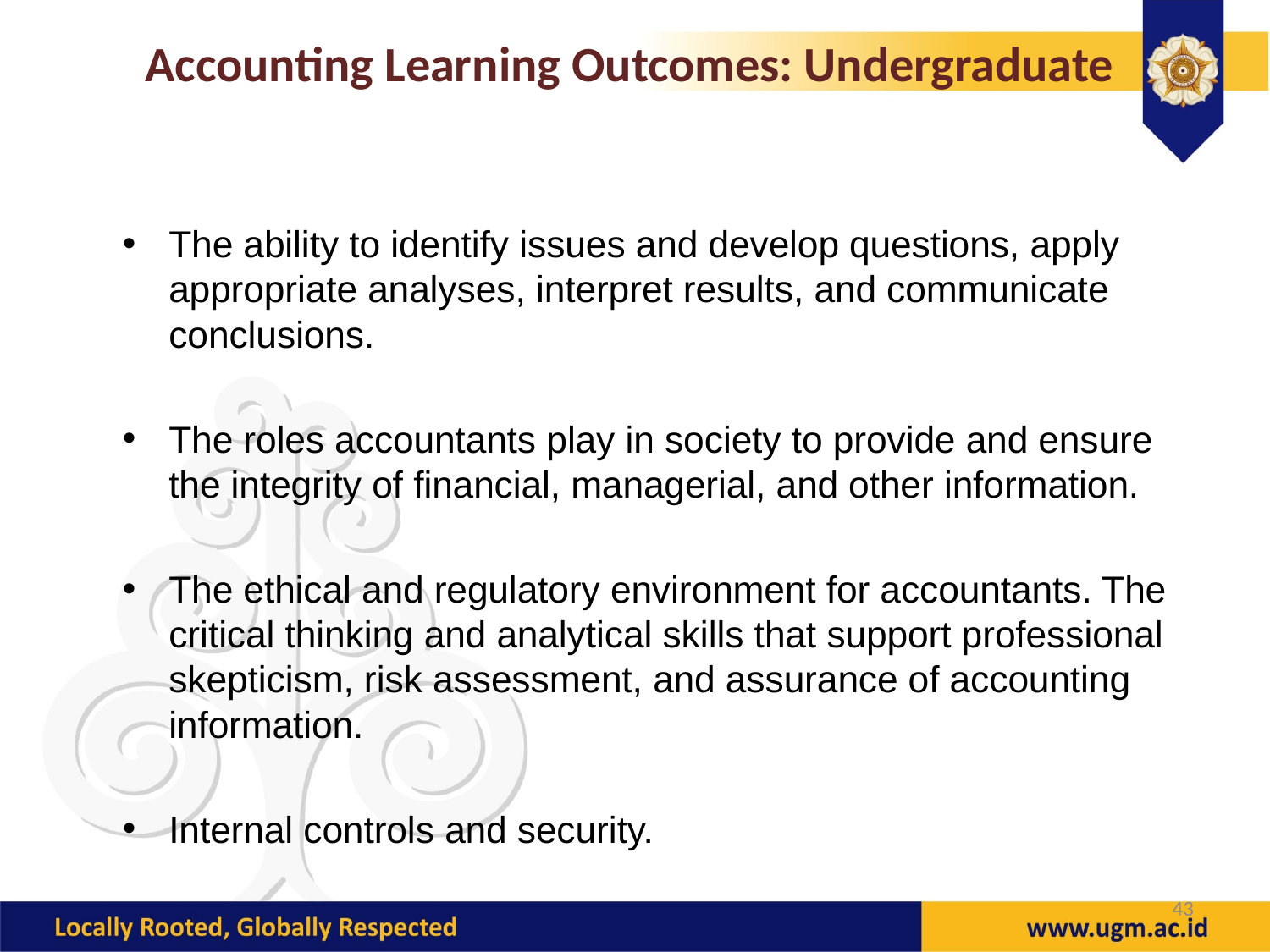

# Accounting Learning Outcomes: Undergraduate

The ability to identify issues and develop questions, apply appropriate analyses, interpret results, and communicate conclusions.

The roles accountants play in society to provide and ensure the integrity of financial, managerial, and other information.

The ethical and regulatory environment for accountants. The critical thinking and analytical skills that support professional skepticism, risk assessment, and assurance of accounting information.

Internal controls and security.

43